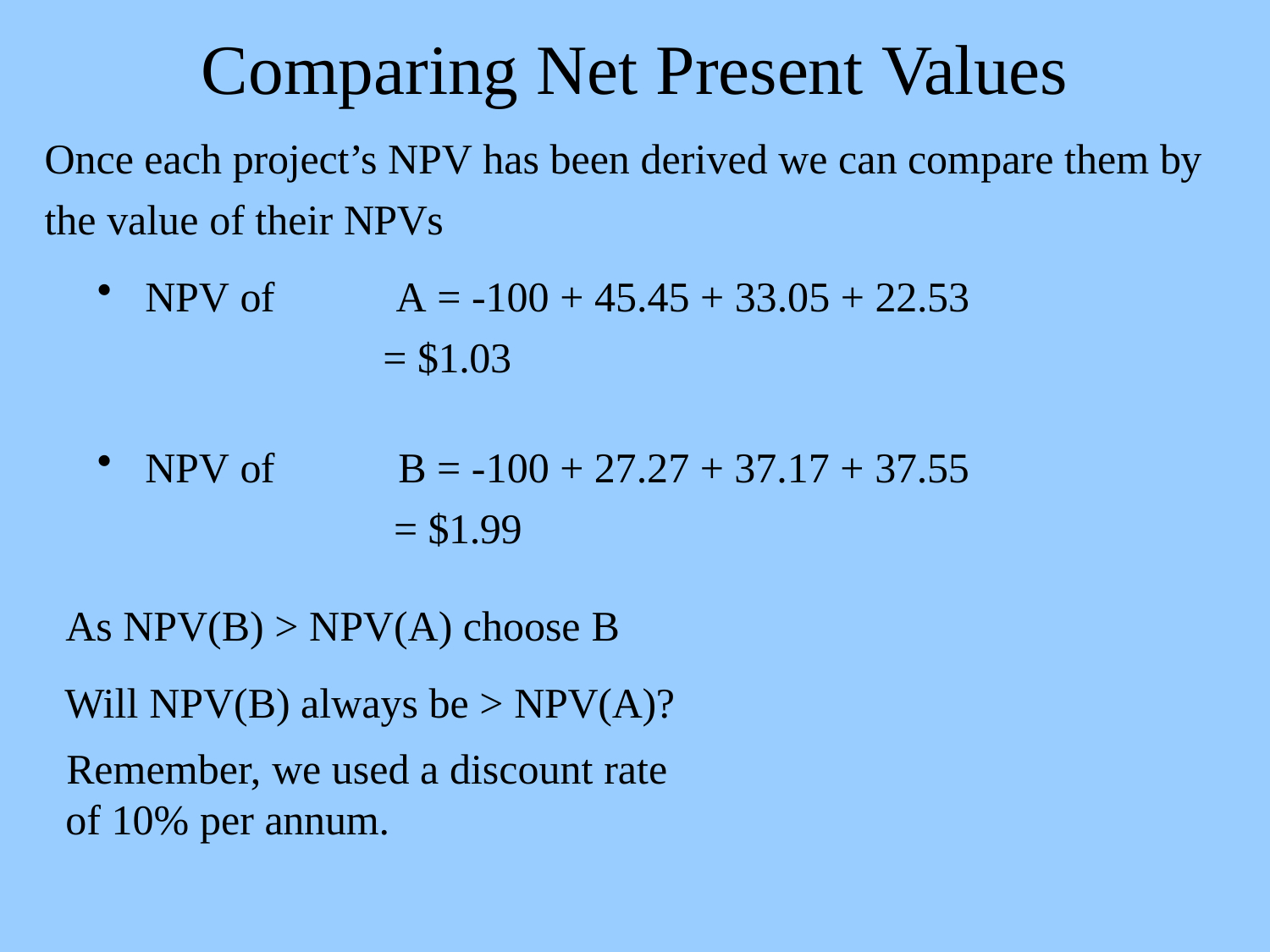

# Comparing Net Present Values
Once each project’s NPV has been derived we can compare them by the value of their NPVs
NPV of	A = -100 + 45.45 + 33.05 + 22.53
= $1.03

NPV of	B = -100 + 27.27 + 37.17 + 37.55
= $1.99
As NPV(B) > NPV(A) choose B Will NPV(B) always be > NPV(A)?
Remember, we used a discount rate of 10% per annum.